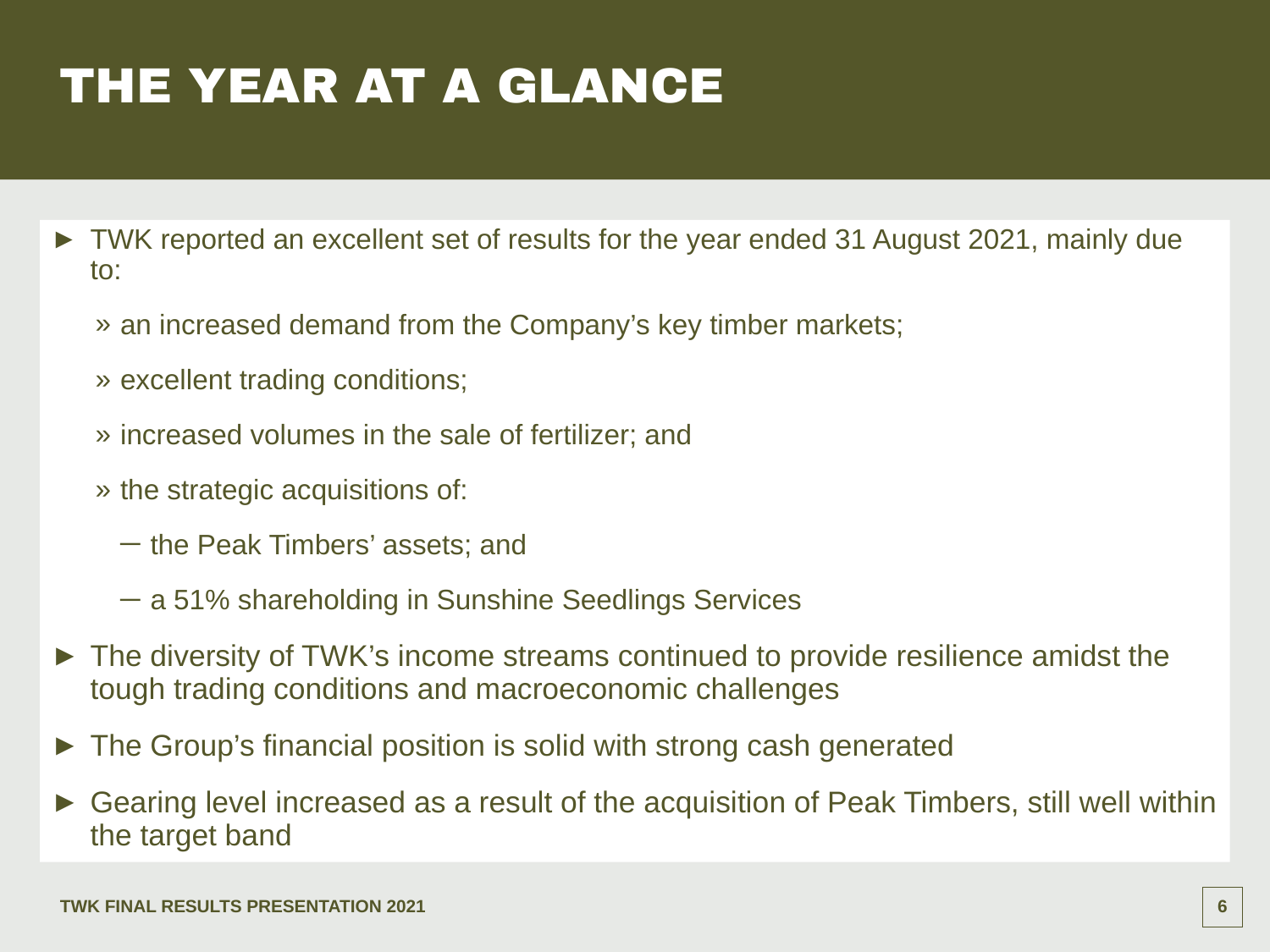

# THE YEAR AT A GLANCE
TWK reported an excellent set of results for the year ended 31 August 2021, mainly due to:
an increased demand from the Company’s key timber markets;
excellent trading conditions;
increased volumes in the sale of fertilizer; and
the strategic acquisitions of:
the Peak Timbers’ assets; and
a 51% shareholding in Sunshine Seedlings Services
The diversity of TWK’s income streams continued to provide resilience amidst the tough trading conditions and macroeconomic challenges
The Group’s financial position is solid with strong cash generated
Gearing level increased as a result of the acquisition of Peak Timbers, still well within the target band
TWK FINAL results presentation 2021
6